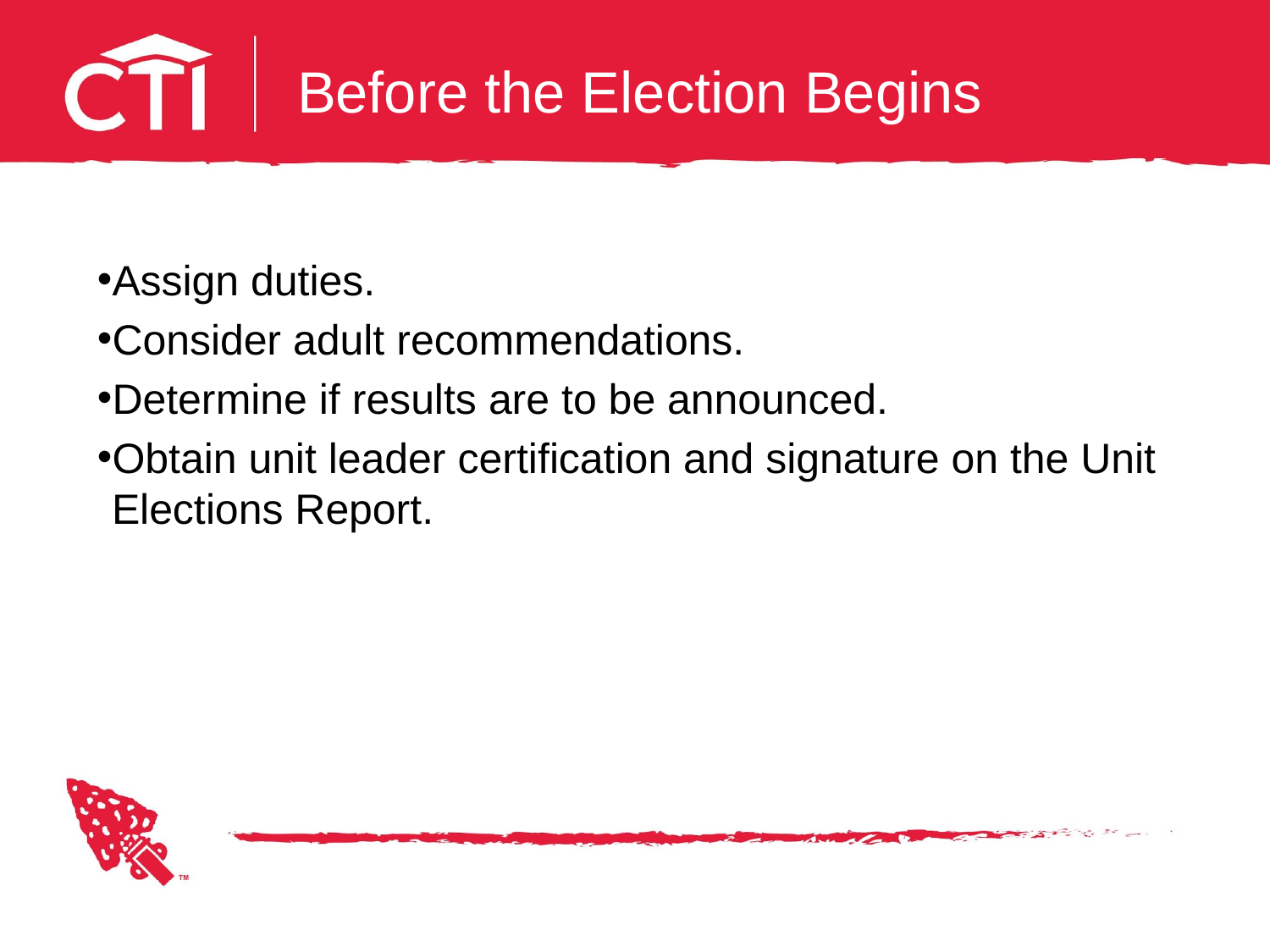

# Before the Election Begins
Assign duties.
Consider adult recommendations.
Determine if results are to be announced.
Obtain unit leader certification and signature on the Unit Elections Report.